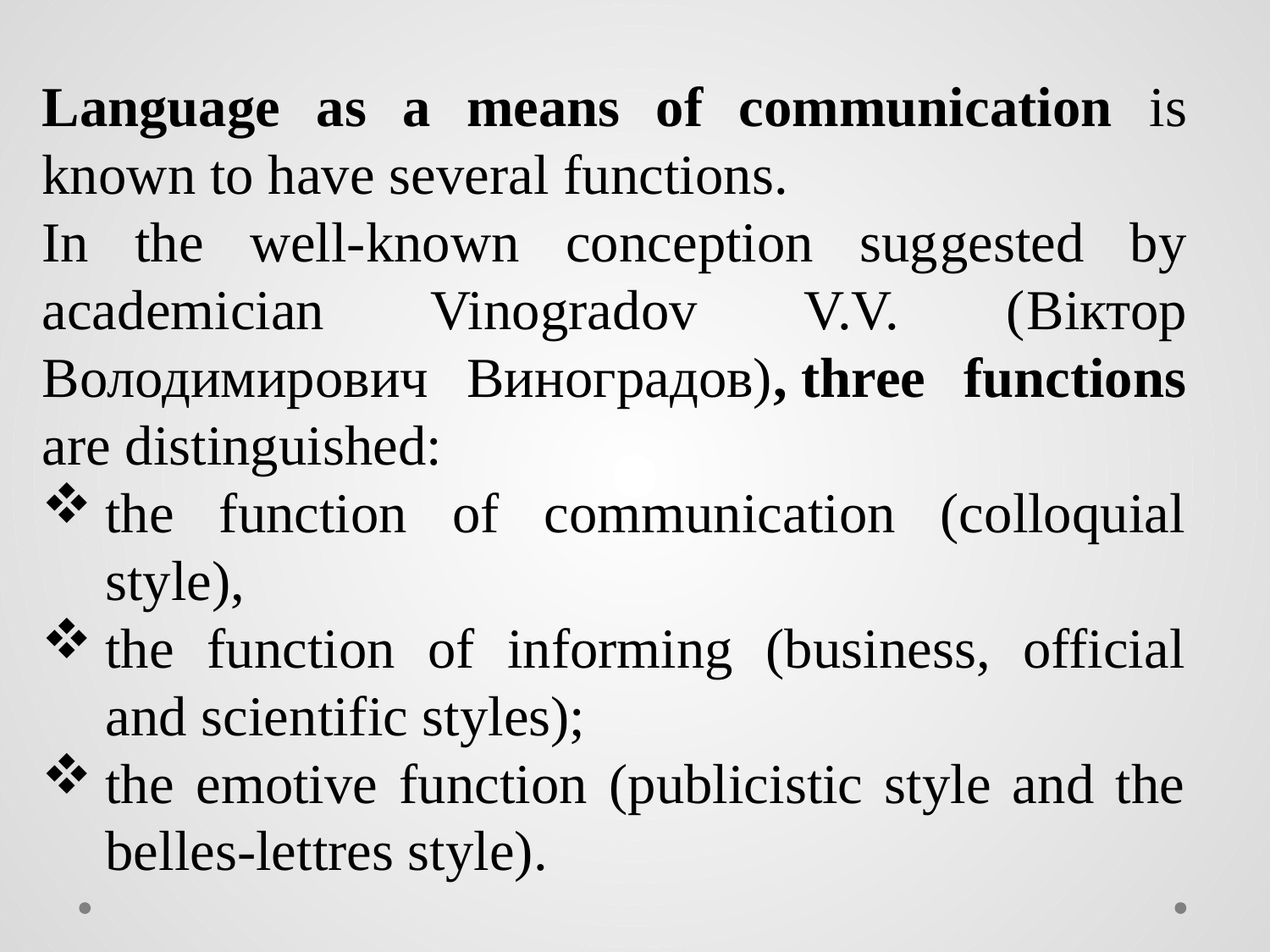

Language as a means of communication is known to have several functions.
In the well-known conception sug­gested by academician Vinogradov V.V. (Віктор Володимирович Виноградов), three functions are distinguished:
the function of communication (colloquial style),
the function of informing (business, official and scientific styles);
the emotive function (publicistic style and the belles-lettres style).